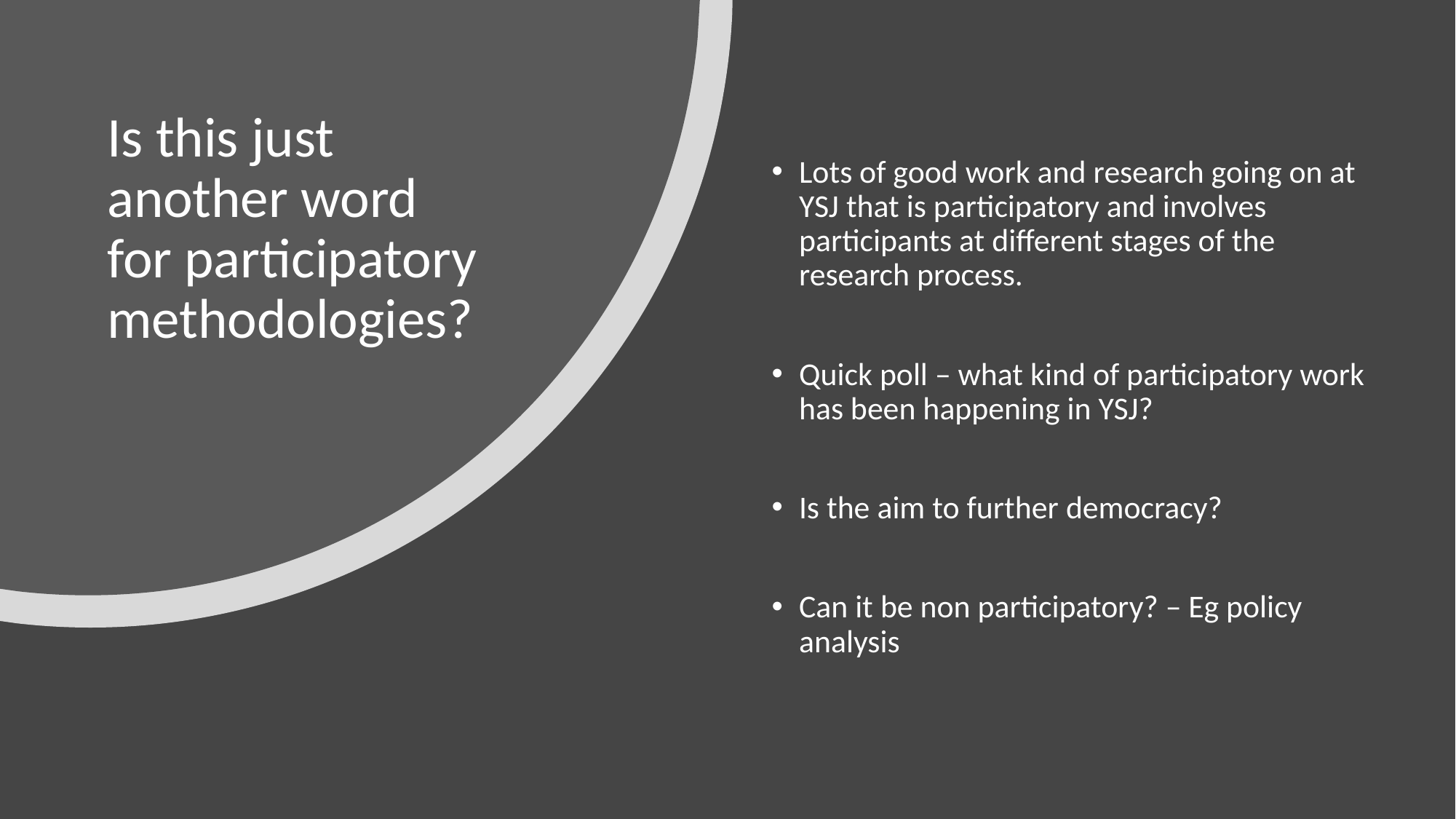

# Is this just another word for participatory methodologies?
Lots of good work and research going on at YSJ that is participatory and involves participants at different stages of the research process.

Quick poll – what kind of participatory work has been happening in YSJ?

Is the aim to further democracy?

Can it be non participatory? – Eg policy analysis